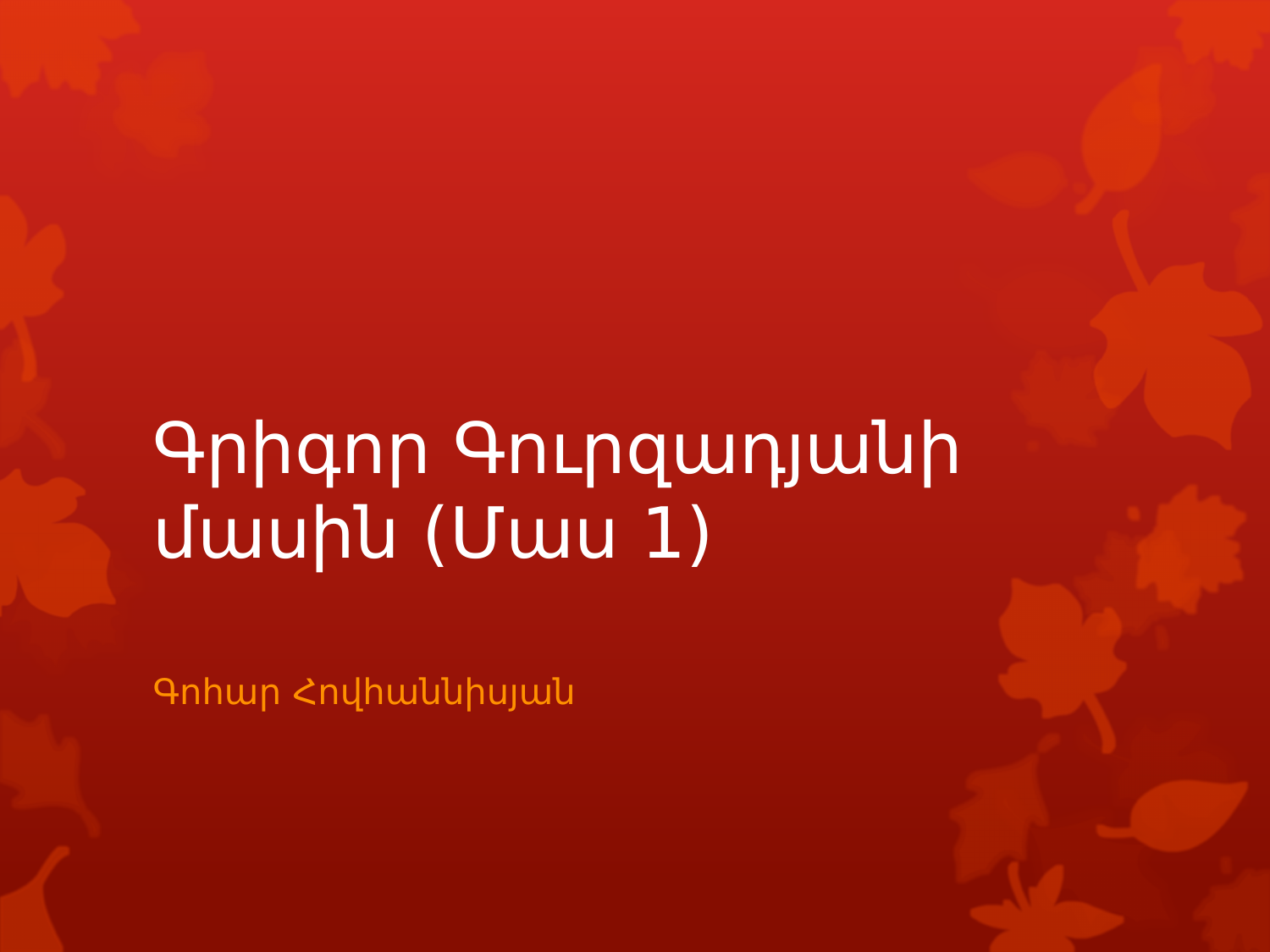

# Գրիգոր Գուրզադյանի մասին (Մաս 1)
Գոհար Հովհաննիսյան